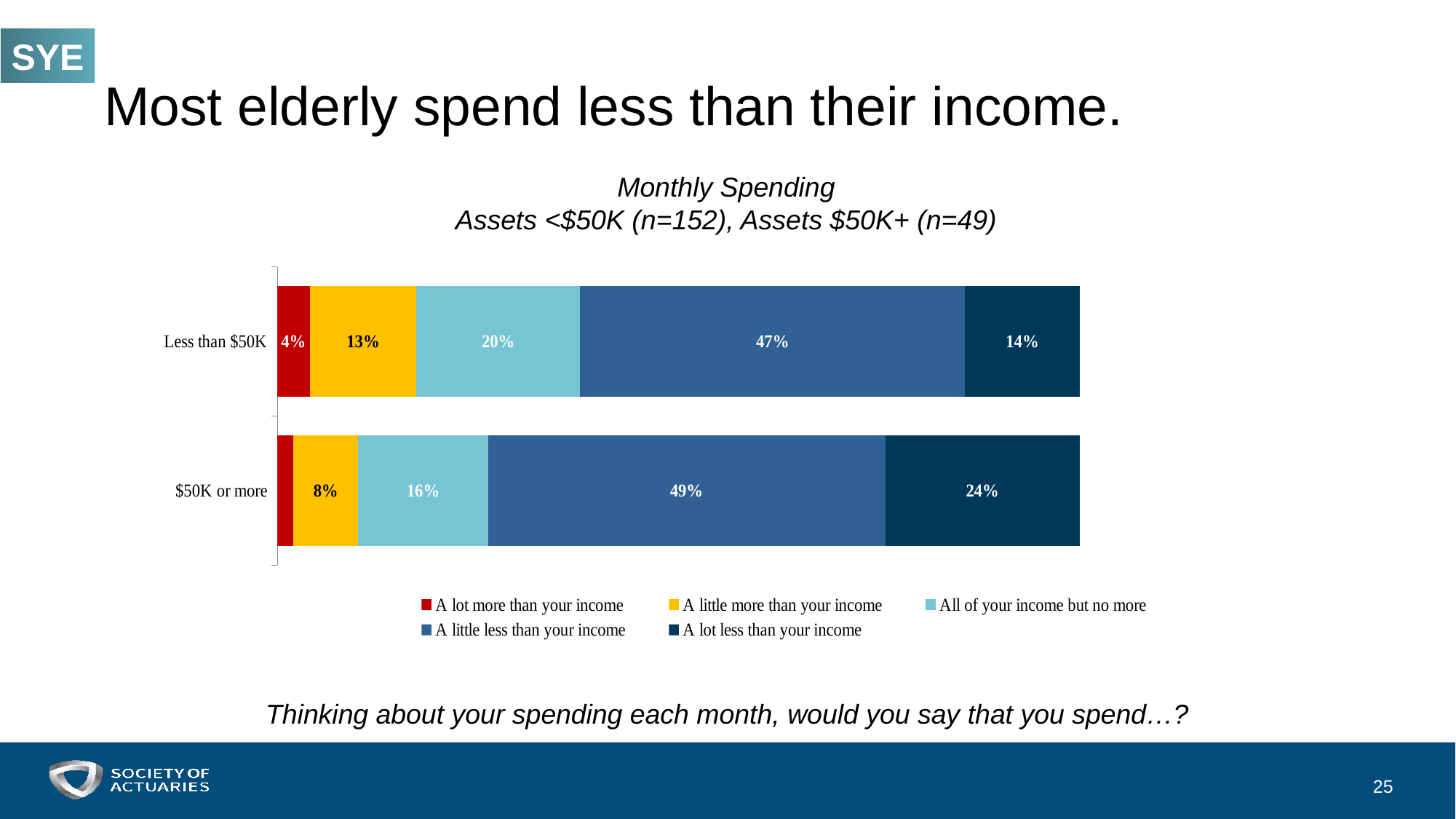

SYE
Most elderly spend less than their income.
Monthly Spending
Assets <$50K (n=152), Assets $50K+ (n=49)

### Chart

| Category | A lot more than your income | A little more than your income | All of your income but no more | A little less than your income | A lot less than your income |
|---|---|---|---|---|---|
| Less than $50K | 0.04 | 0.13 | 0.2 | 0.47 | 0.14 |
| $50K or more | 0.02 | 0.08 | 0.16 | 0.49 | 0.24 |
Thinking about your spending each month, would you say that you spend…?
25